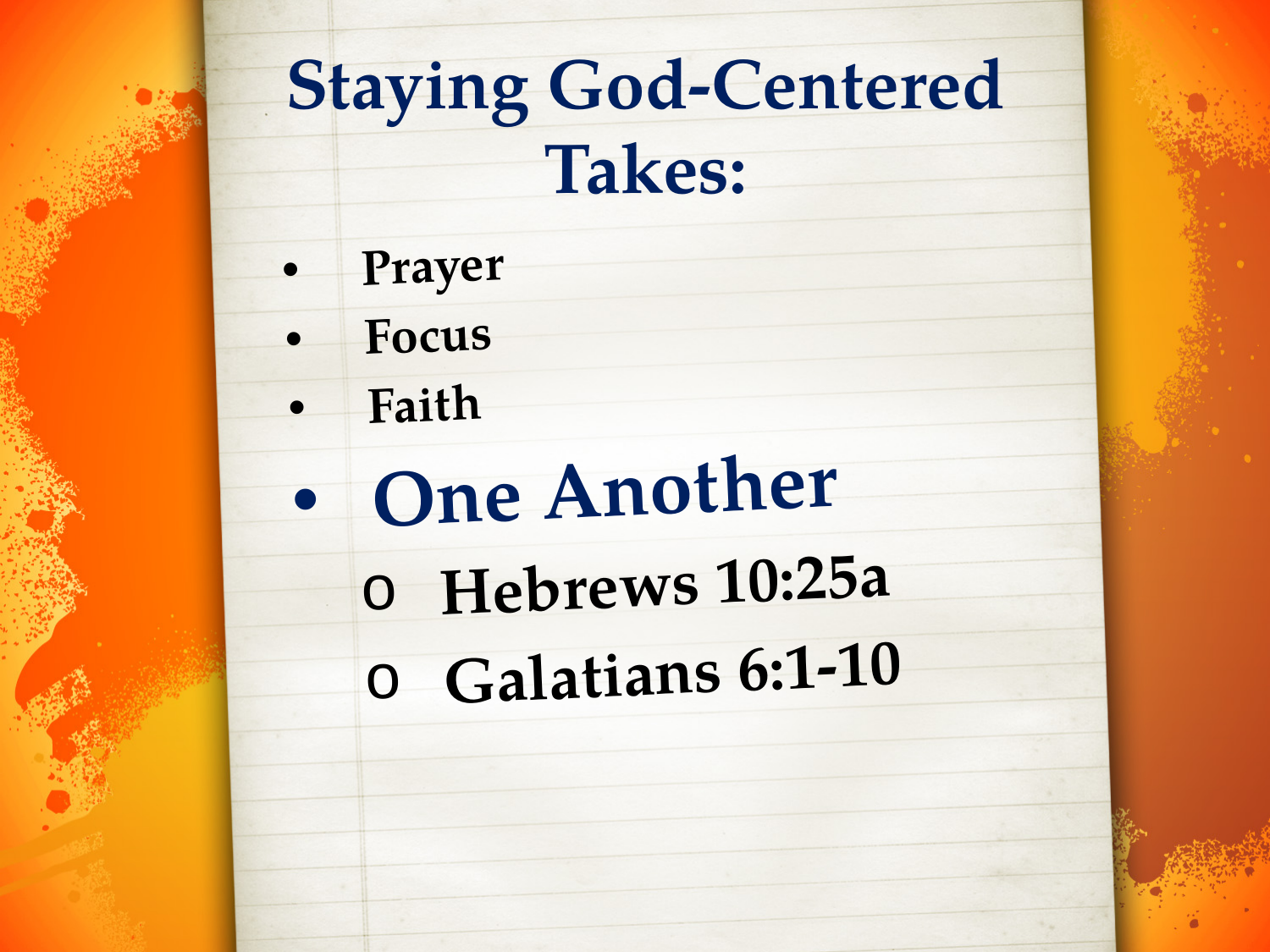

Staying God-Centered Takes:
Prayer
Focus
Faith
One Another
Hebrews 10:25a
Galatians 6:1-10